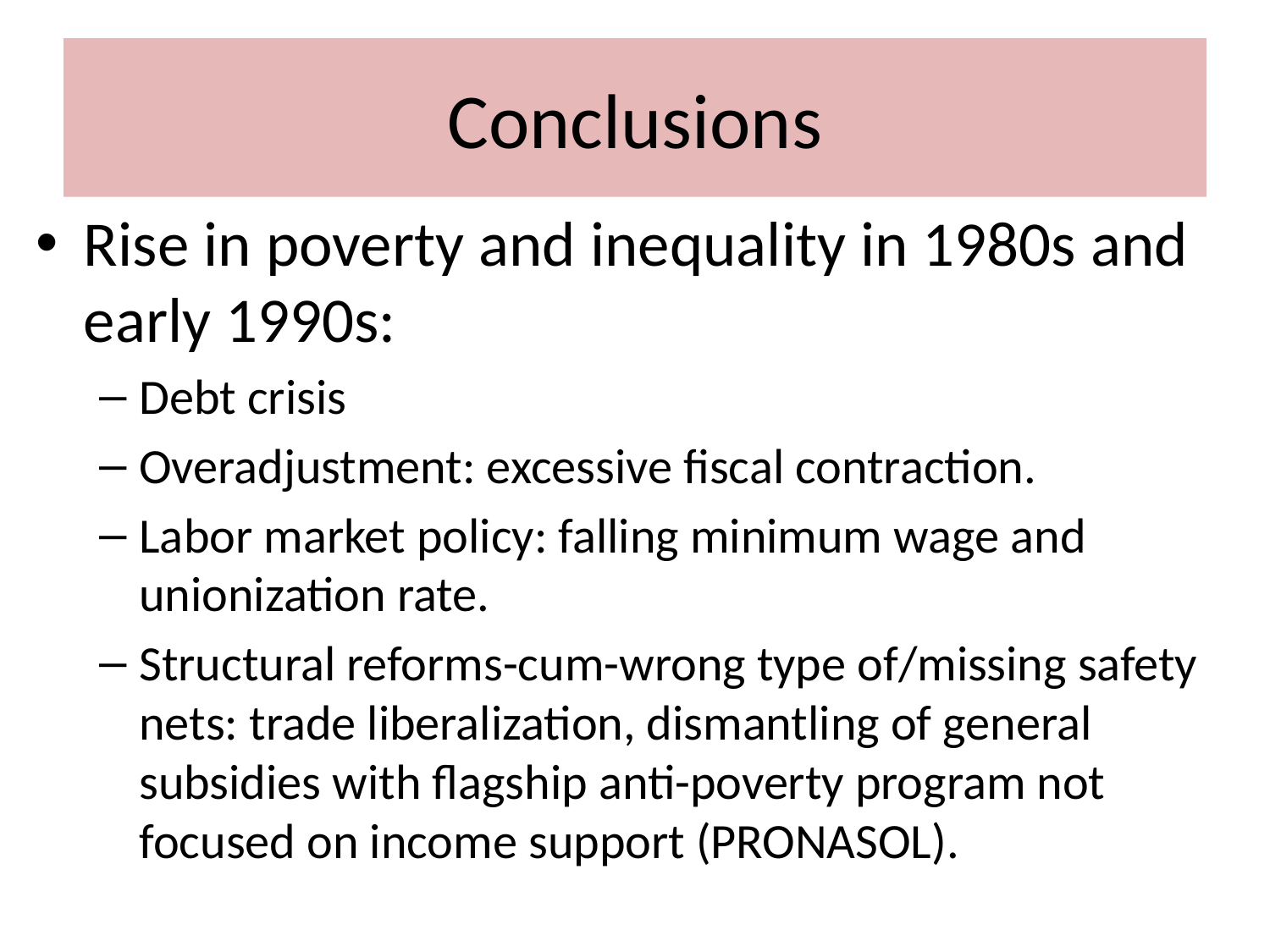

# Conclusions
Rise in poverty and inequality in 1980s and early 1990s:
Debt crisis
Overadjustment: excessive fiscal contraction.
Labor market policy: falling minimum wage and unionization rate.
Structural reforms-cum-wrong type of/missing safety nets: trade liberalization, dismantling of general subsidies with flagship anti-poverty program not focused on income support (PRONASOL).